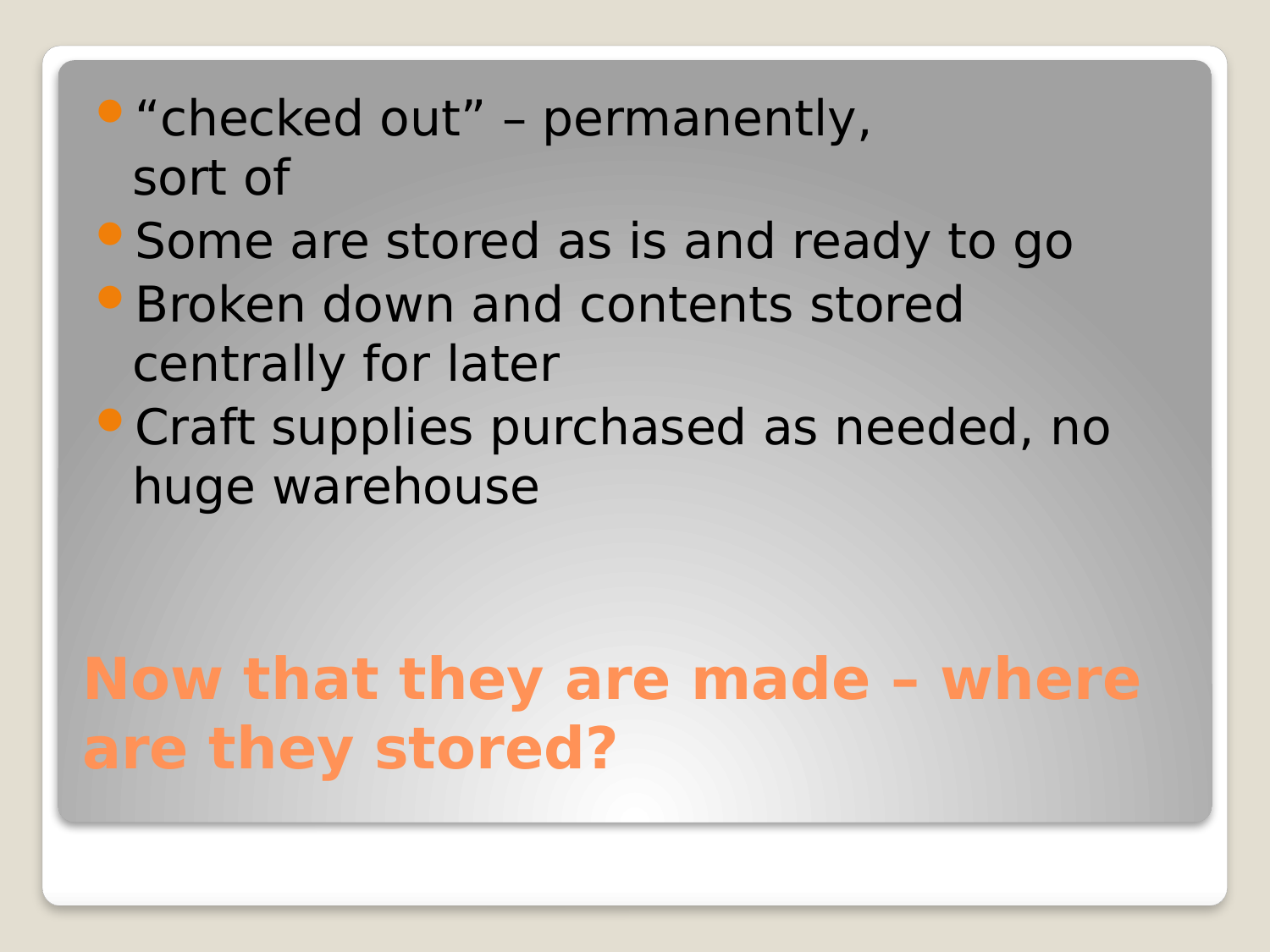

“checked out” – permanently,
sort of
Some are stored as is and ready to go
Broken down and contents stored centrally for later
Craft supplies purchased as needed, no huge warehouse
# Now that they are made – where are they stored?